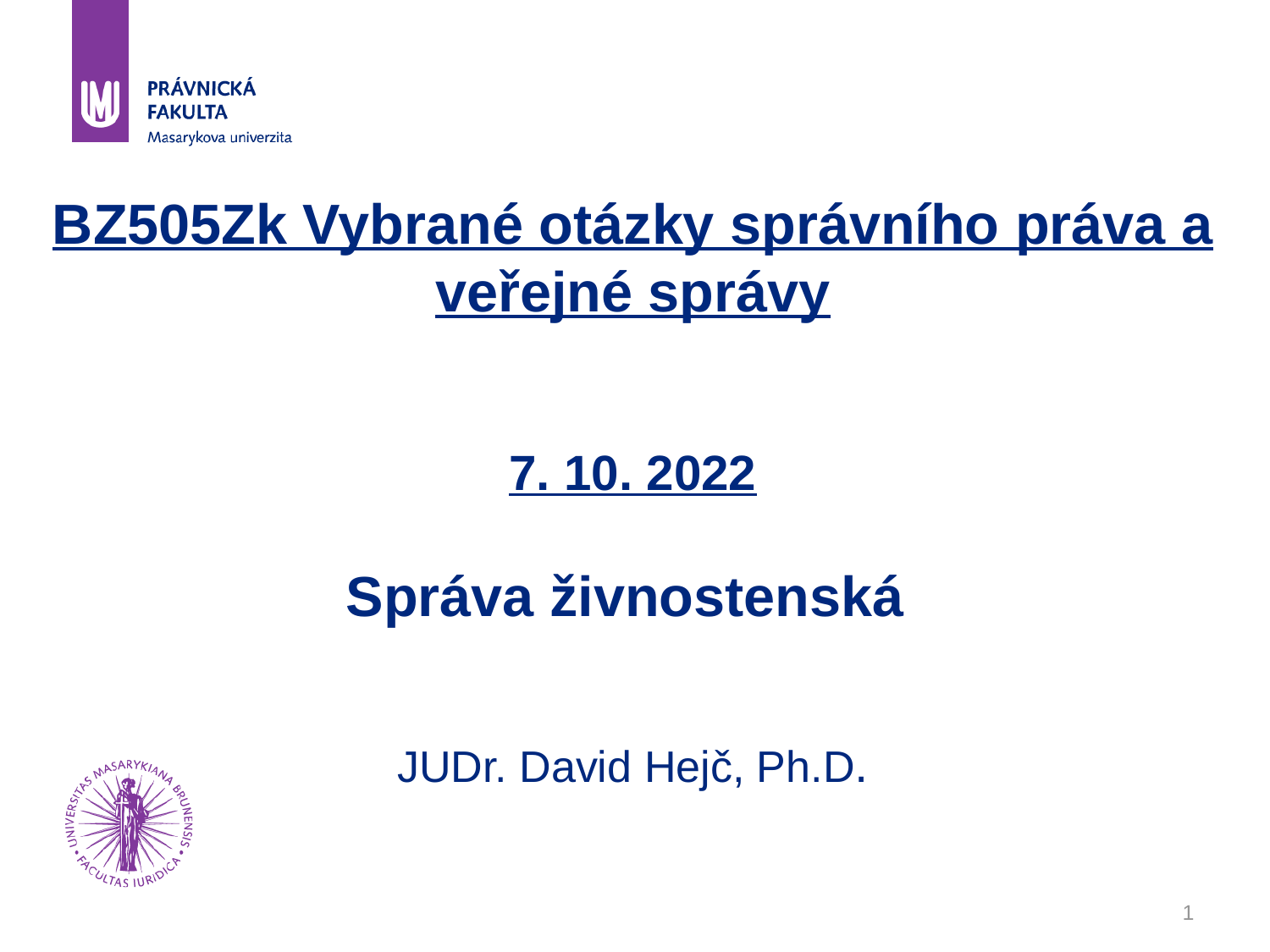

# BZ505Zk Vybrané otázky správního práva a veřejné správy 7. 10. 2022 Správa živnostenská JUDr. David Hejč, Ph.D.
1